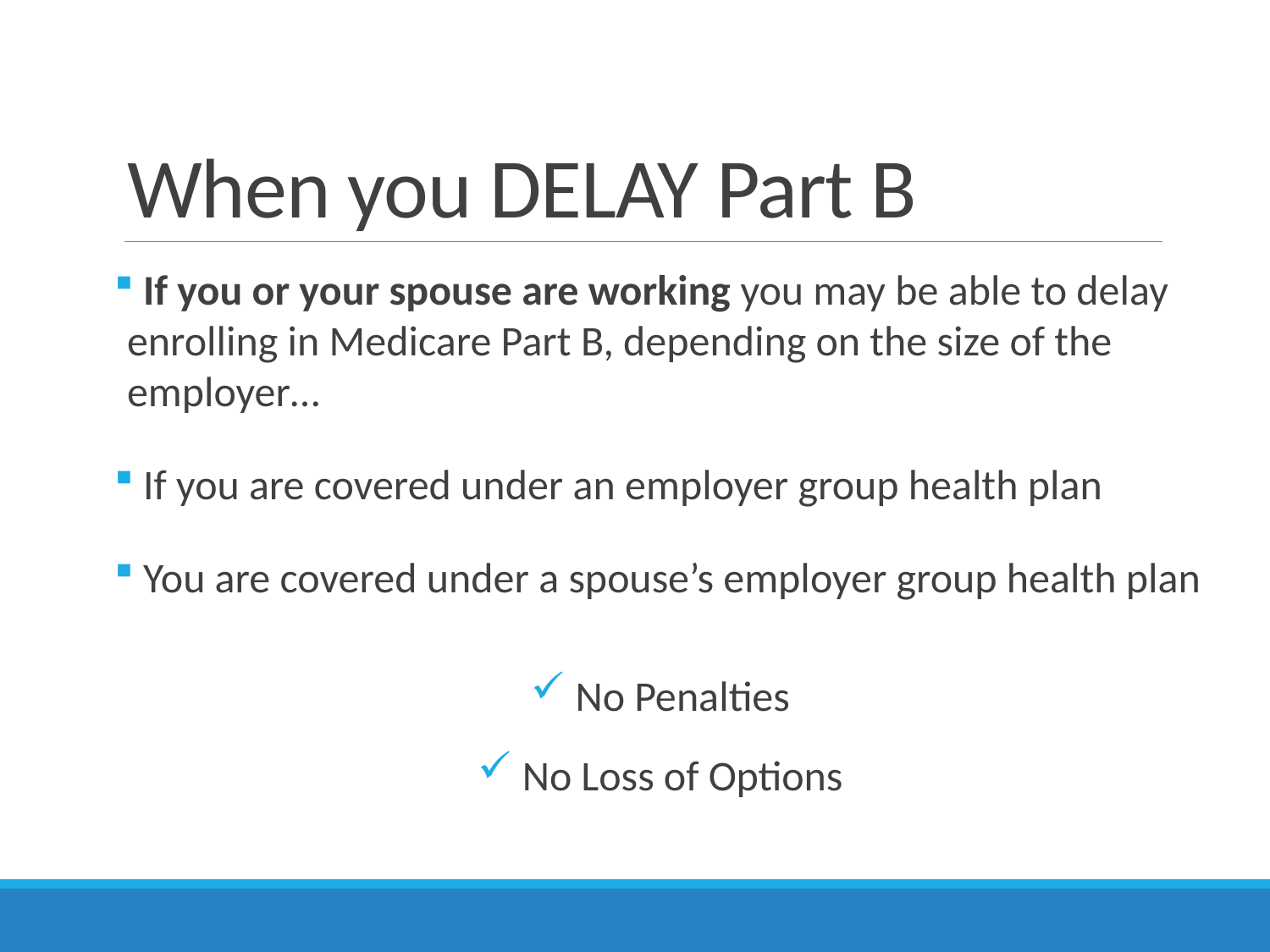

# When you DELAY Part B
 If you or your spouse are working you may be able to delay enrolling in Medicare Part B, depending on the size of the employer…
 If you are covered under an employer group health plan
 You are covered under a spouse’s employer group health plan
 No Penalties
 No Loss of Options